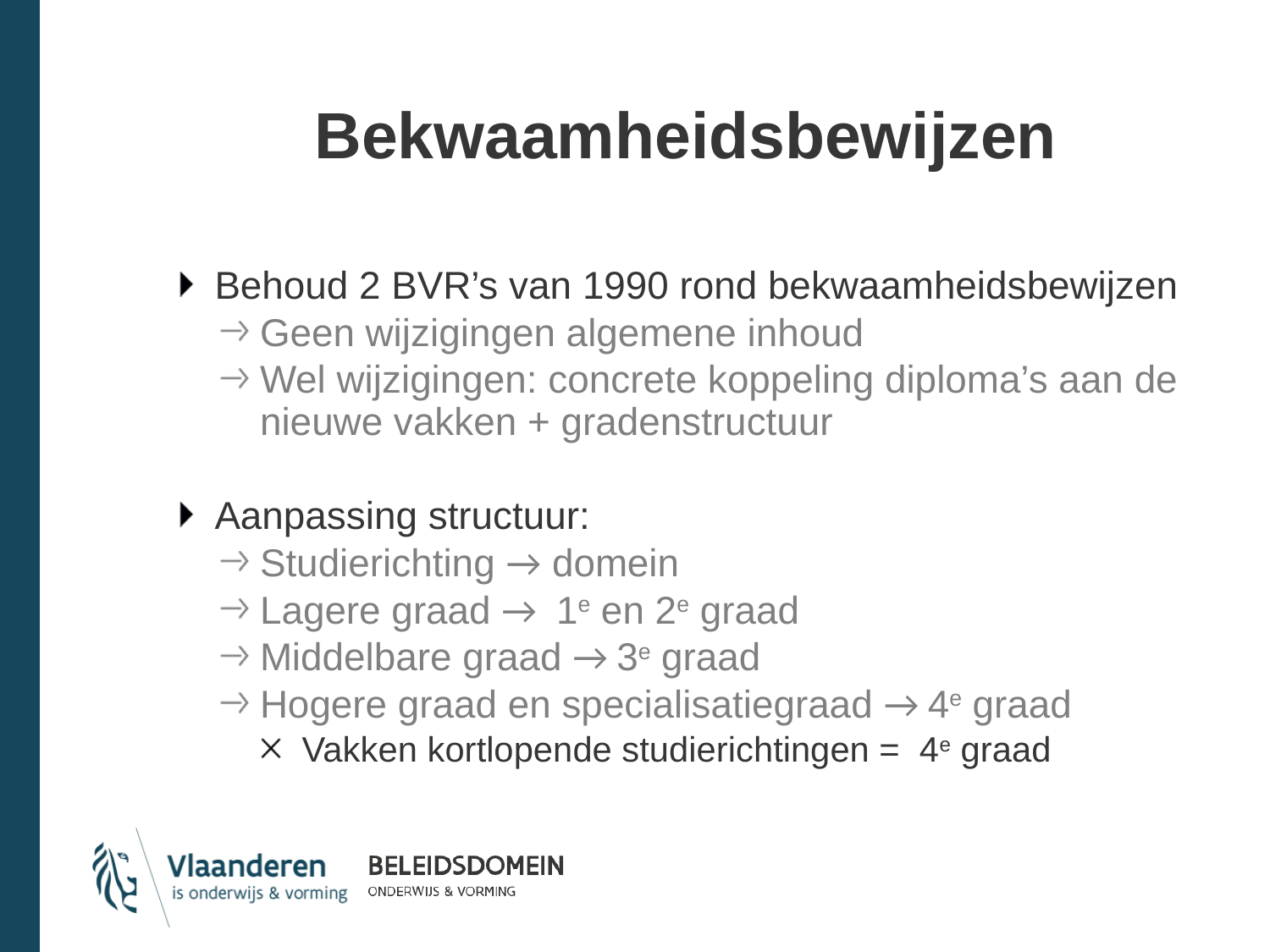

# Bekwaamheidsbewijzen
Behoud 2 BVR’s van 1990 rond bekwaamheidsbewijzen
Geen wijzigingen algemene inhoud
Wel wijzigingen: concrete koppeling diploma’s aan de nieuwe vakken + gradenstructuur

Aanpassing structuur:
Studierichting → domein
Lagere graad →  1e en 2e graad
Middelbare graad → 3e graad
Hogere graad en specialisatiegraad → 4e graad
Vakken kortlopende studierichtingen =  4e graad